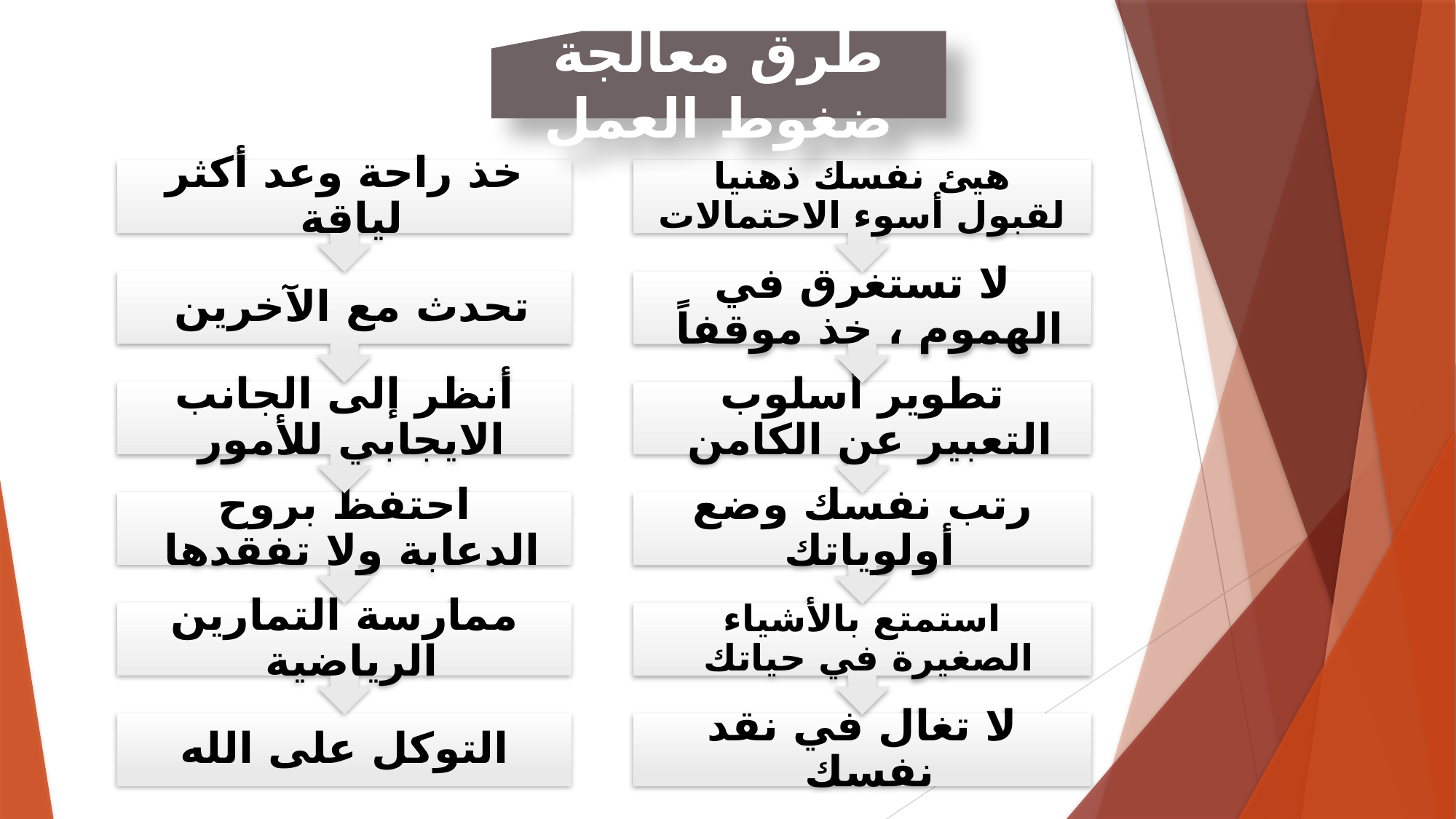

طرق معالجة ضغوط العمل
التوكل على الله
ممارسة التمارين الرياضية
احتفظ بروح الدعابة ولا تفقدها
أنظر إلى الجانب الايجابي للأمور
تحدث مع الآخرين
خذ راحة وعد أكثر لياقة
لا تغال في نقد نفسك
استمتع بالأشياء الصغيرة في حياتك
رتب نفسك وضع أولوياتك
تطوير أسلوب التعبير عن الكامن
لا تستغرق في الهموم ، خذ موقفاً
هيئ نفسك ذهنيا لقبول أسوء الاحتمالات